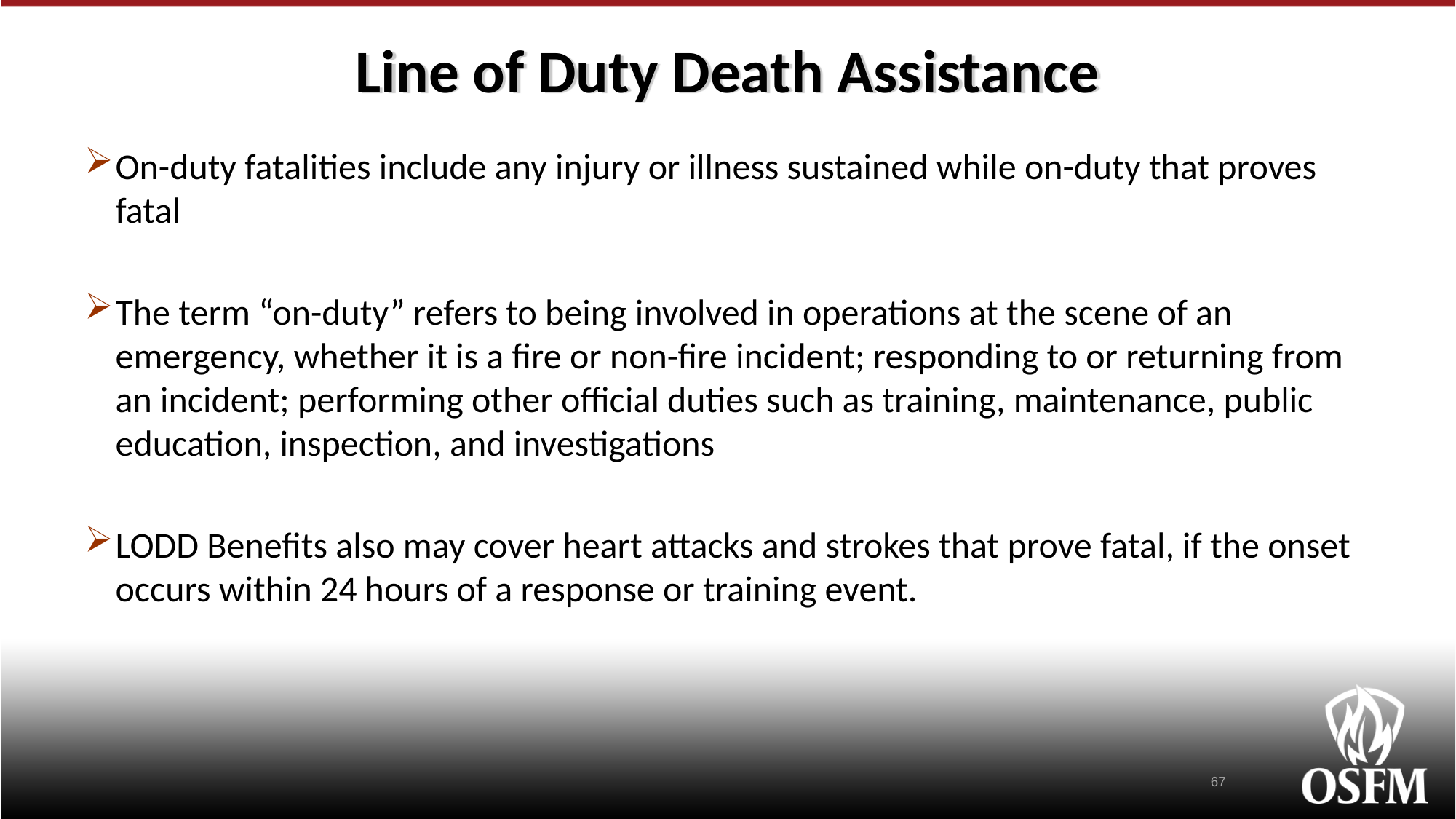

# Line of Duty Death Assistance
On-duty fatalities include any injury or illness sustained while on-duty that proves fatal

The term “on-duty” refers to being involved in operations at the scene of an emergency, whether it is a fire or non-fire incident; responding to or returning from an incident; performing other official duties such as training, maintenance, public education, inspection, and investigations

LODD Benefits also may cover heart attacks and strokes that prove fatal, if the onset occurs within 24 hours of a response or training event.

67